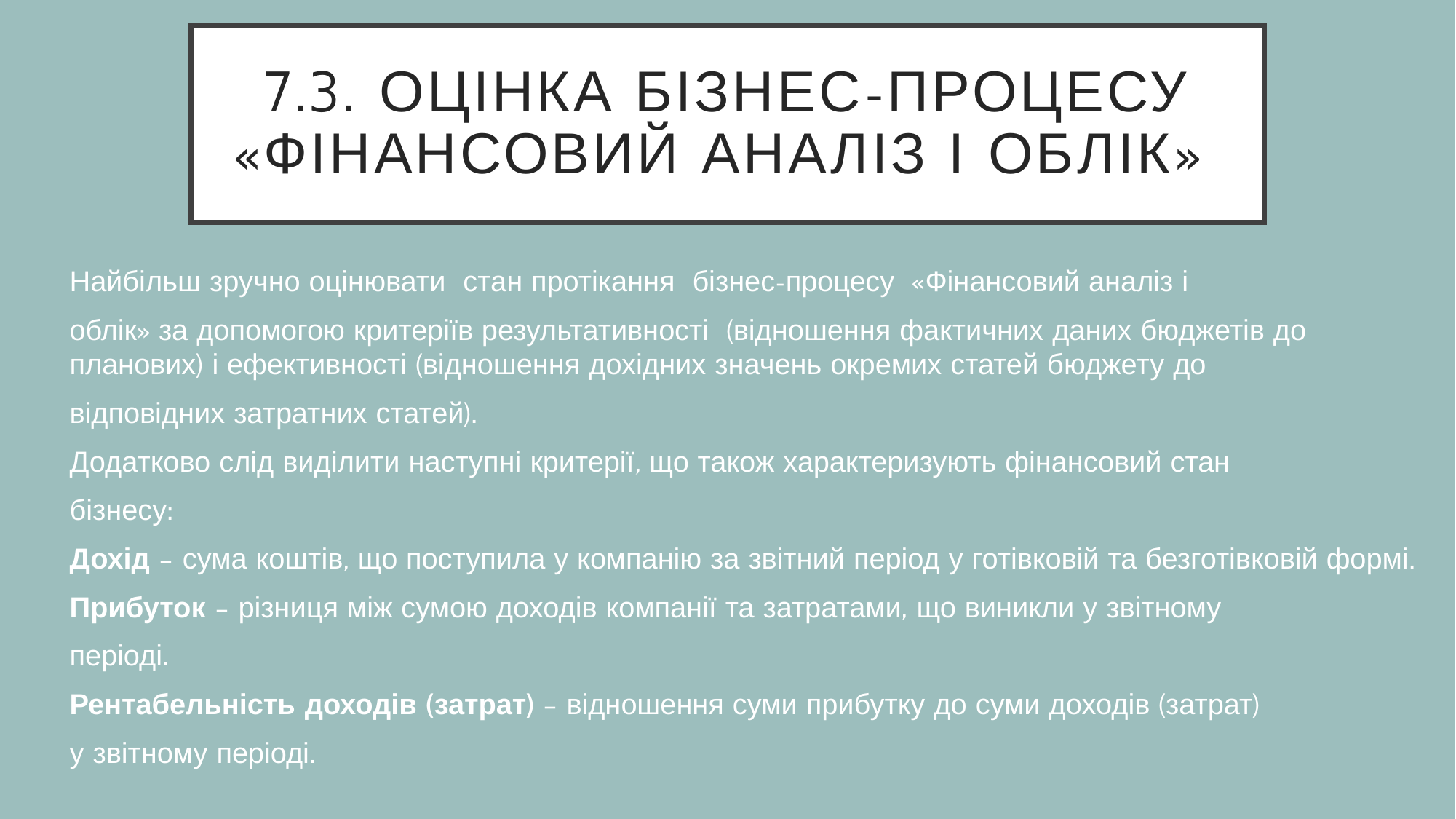

# 7.3. Оцінка бізнес-процесу «Фінансовий аналіз і облік»
Найбільш зручно оцінювати  стан протікання  бізнес-процесу  «Фінансовий аналіз і
облік» за допомогою критеріїв результативності  (відношення фактичних даних бюджетів до планових) і ефективності (відношення дохідних значень окремих статей бюджету до
відповідних затратних статей).
Додатково слід виділити наступні критерії, що також характеризують фінансовий стан
бізнесу:
Дохід – сума коштів, що поступила у компанію за звітний період у готівковій та безготівковій формі.
Прибуток – різниця між сумою доходів компанії та затратами, що виникли у звітному
періоді.
Рентабельність доходів (затрат) – відношення суми прибутку до суми доходів (затрат)
у звітному періоді.